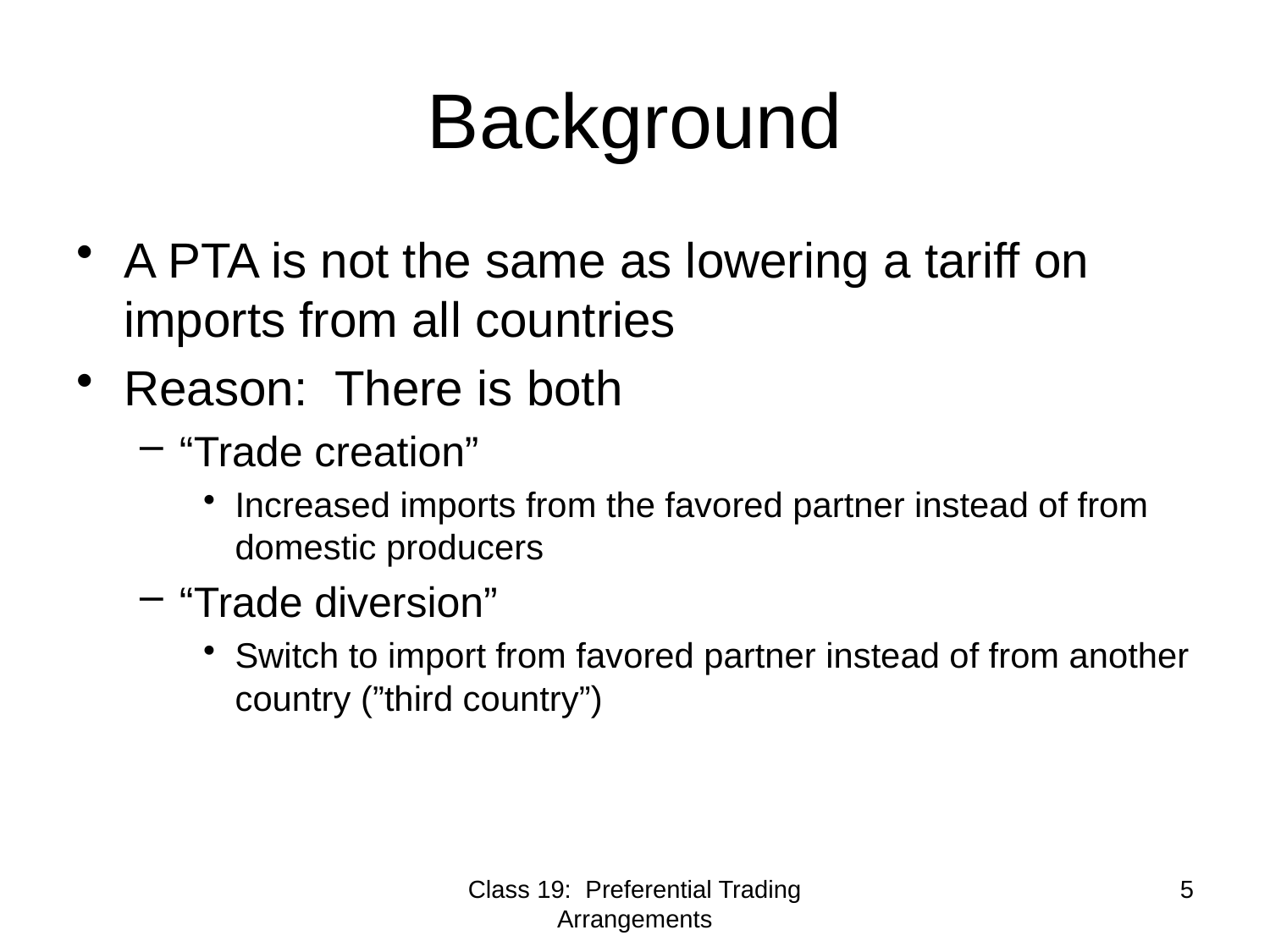

# Background
A PTA is not the same as lowering a tariff on imports from all countries
Reason:  There is both
“Trade creation”
Increased imports from the favored partner instead of from domestic producers
“Trade diversion”
Switch to import from favored partner instead of from another country (”third country”)
Class 19:  Preferential Trading Arrangements
5